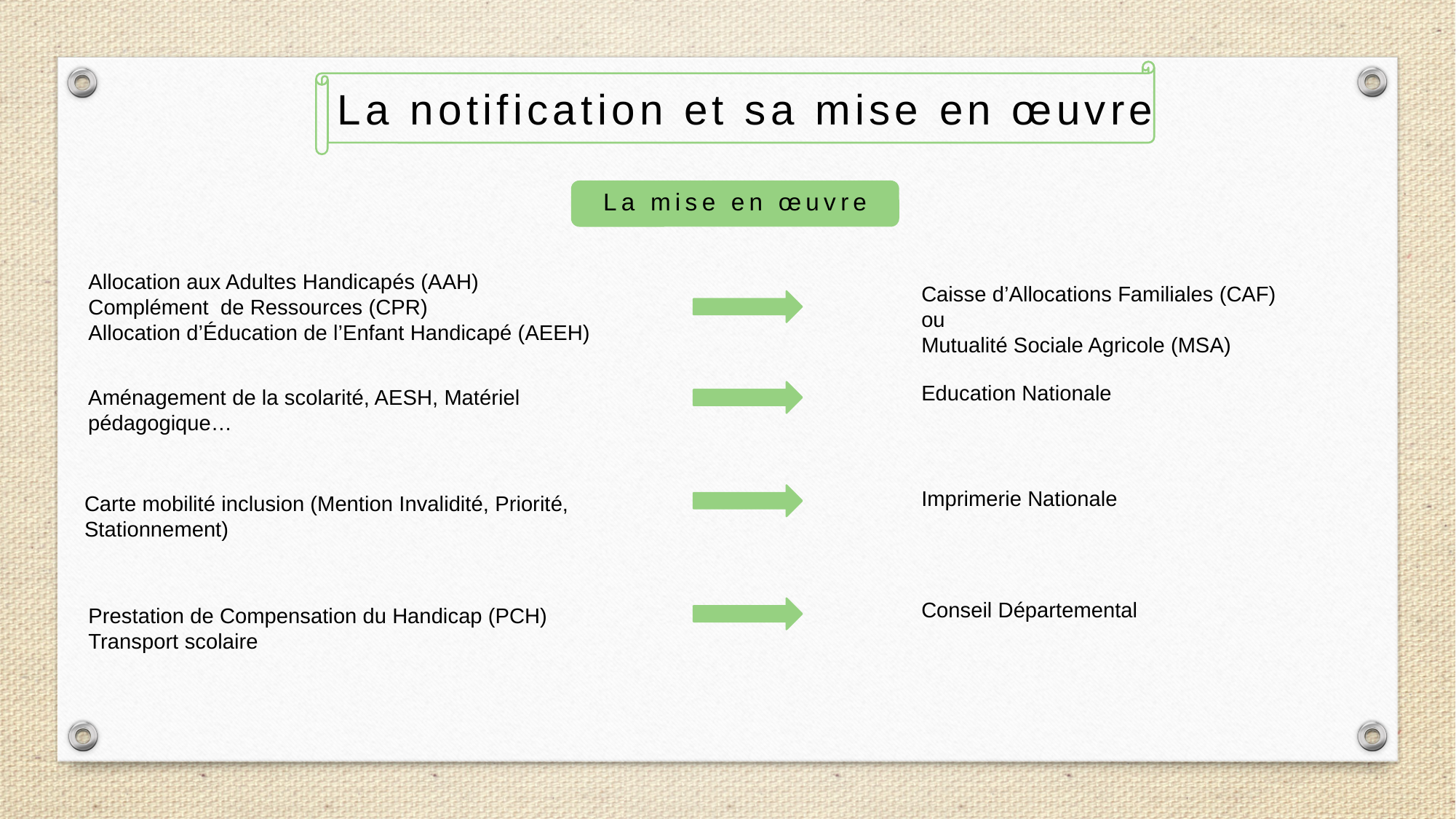

La notification et sa mise en œuvre

La mise en œuvre
Allocation aux Adultes Handicapés (AAH)
Complément  de Ressources (CPR)
Allocation d’Éducation de l’Enfant Handicapé (AEEH)
Caisse d’Allocations Familiales (CAF) ou
Mutualité Sociale Agricole (MSA)

Education Nationale
Aménagement de la scolarité, AESH, Matériel pédagogique…

Imprimerie Nationale
Carte mobilité inclusion (Mention Invalidité, Priorité,
Stationnement)

Conseil Départemental
Prestation de Compensation du Handicap (PCH)
Transport scolaire